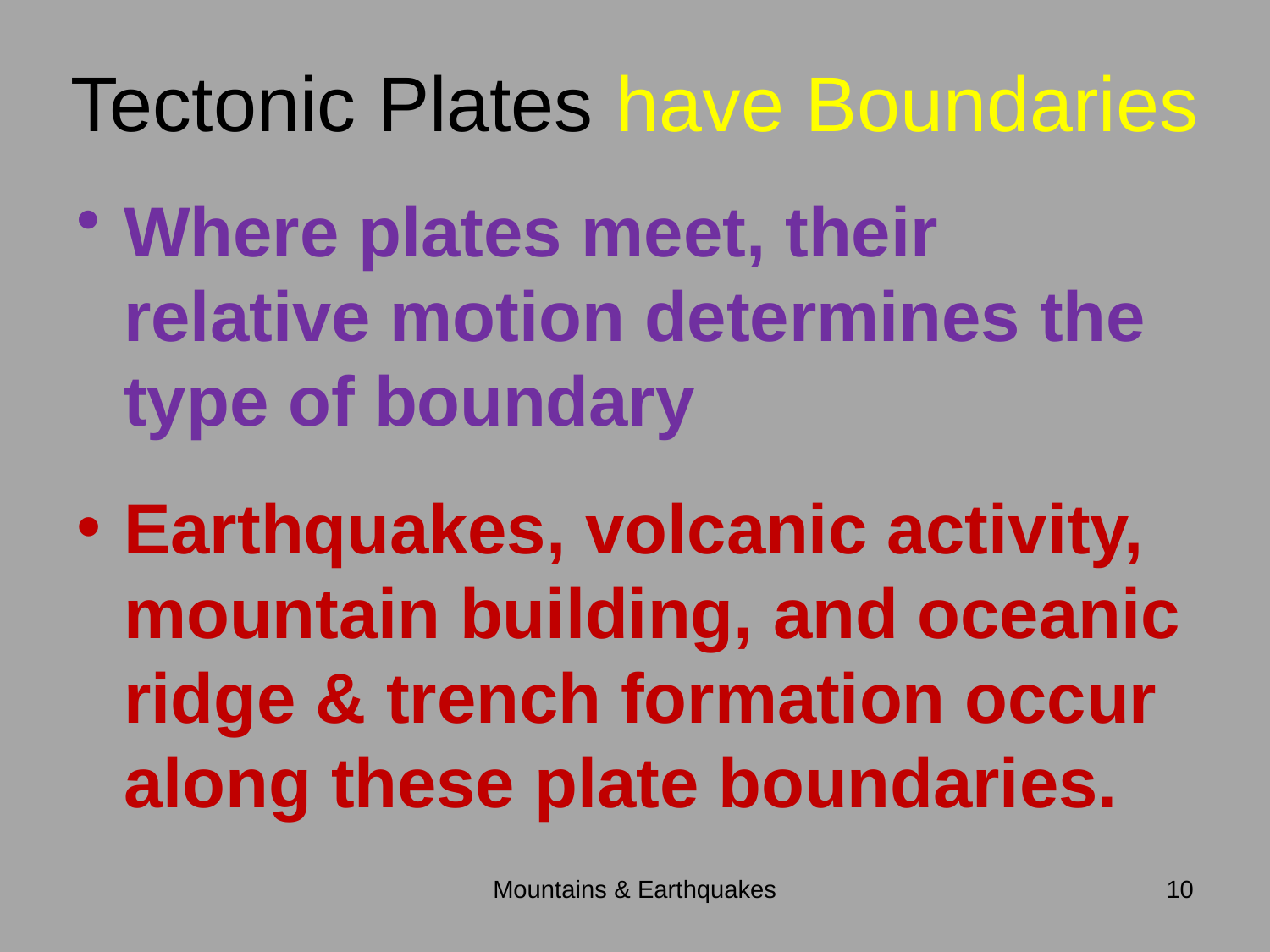

# Tectonic Plates have Boundaries
Where plates meet, their relative motion determines the type of boundary

Earthquakes, volcanic activity, mountain building, and oceanic ridge & trench formation occur along these plate boundaries.
Mountains & Earthquakes
10